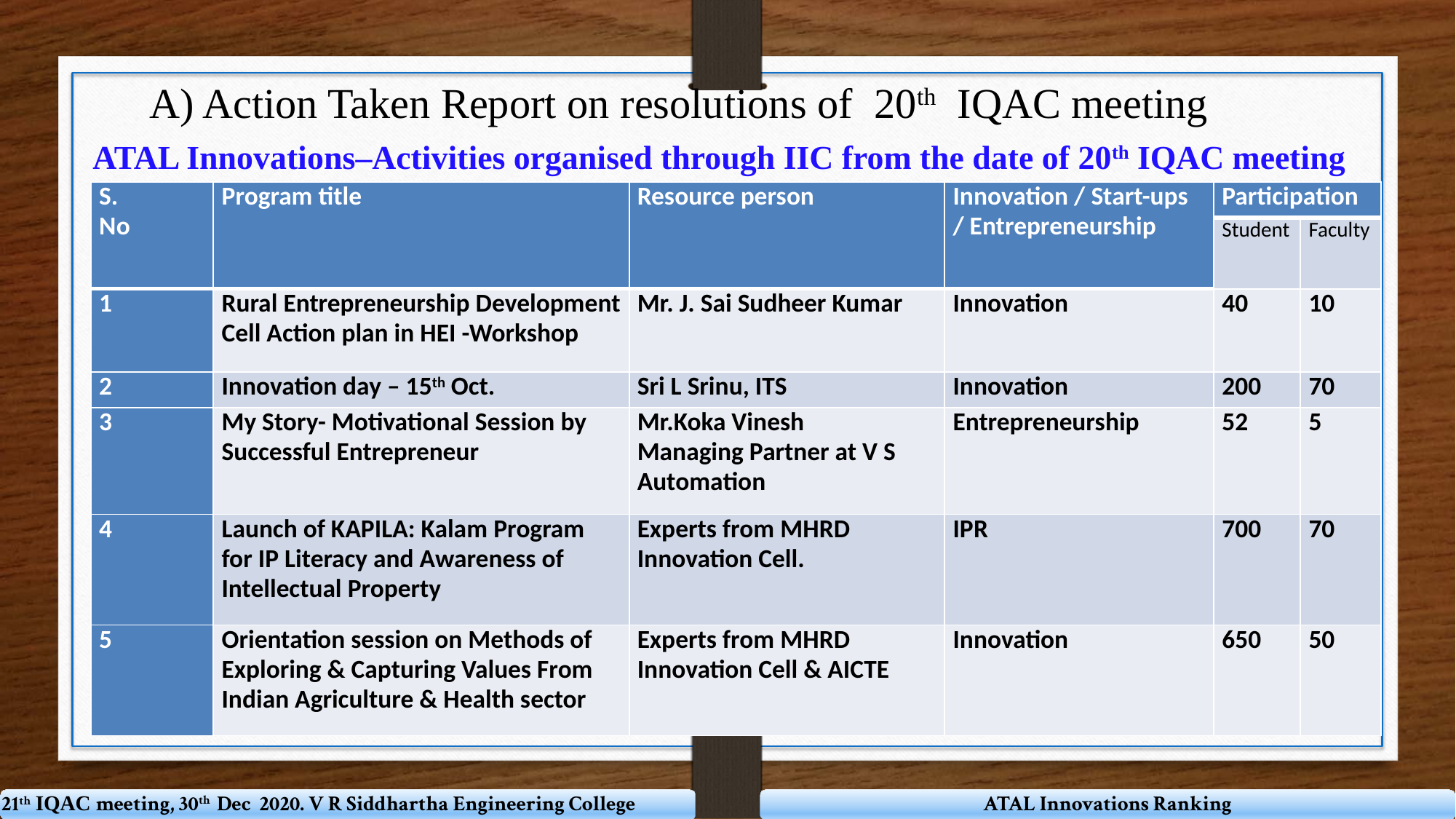

A) Action Taken Report on resolutions of  20th  IQAC meeting
ATAL Innovations–Activities organised through IIC from the date of 20th IQAC meeting
| S. No | Program title | Resource person | Innovation / Start-ups / Entrepreneurship | Participation |  |
| --- | --- | --- | --- | --- | --- |
|  |  |  |  | Student | Faculty |
| 1 | Rural Entrepreneurship Development Cell Action plan in HEI -Workshop | Mr. J. Sai Sudheer Kumar | Innovation | 40 | 10 |
| 2 | Innovation day – 15th Oct. | Sri L Srinu, ITS | Innovation | 200 | 70 |
| 3 | My Story- Motivational Session by Successful Entrepreneur | Mr.Koka Vinesh Managing Partner at V S Automation | Entrepreneurship | 52 | 5 |
| 4 | Launch of KAPILA: Kalam Program for IP Literacy and Awareness of Intellectual Property | Experts from MHRD Innovation Cell. | IPR | 700 | 70 |
| 5 | Orientation session on Methods of Exploring & Capturing Values From Indian Agriculture & Health sector | Experts from MHRD Innovation Cell & AICTE | Innovation | 650 | 50 |
21th  IQAC meeting, 30th  Dec  2020. V R Siddhartha Engineering College
ATAL Innovations Ranking